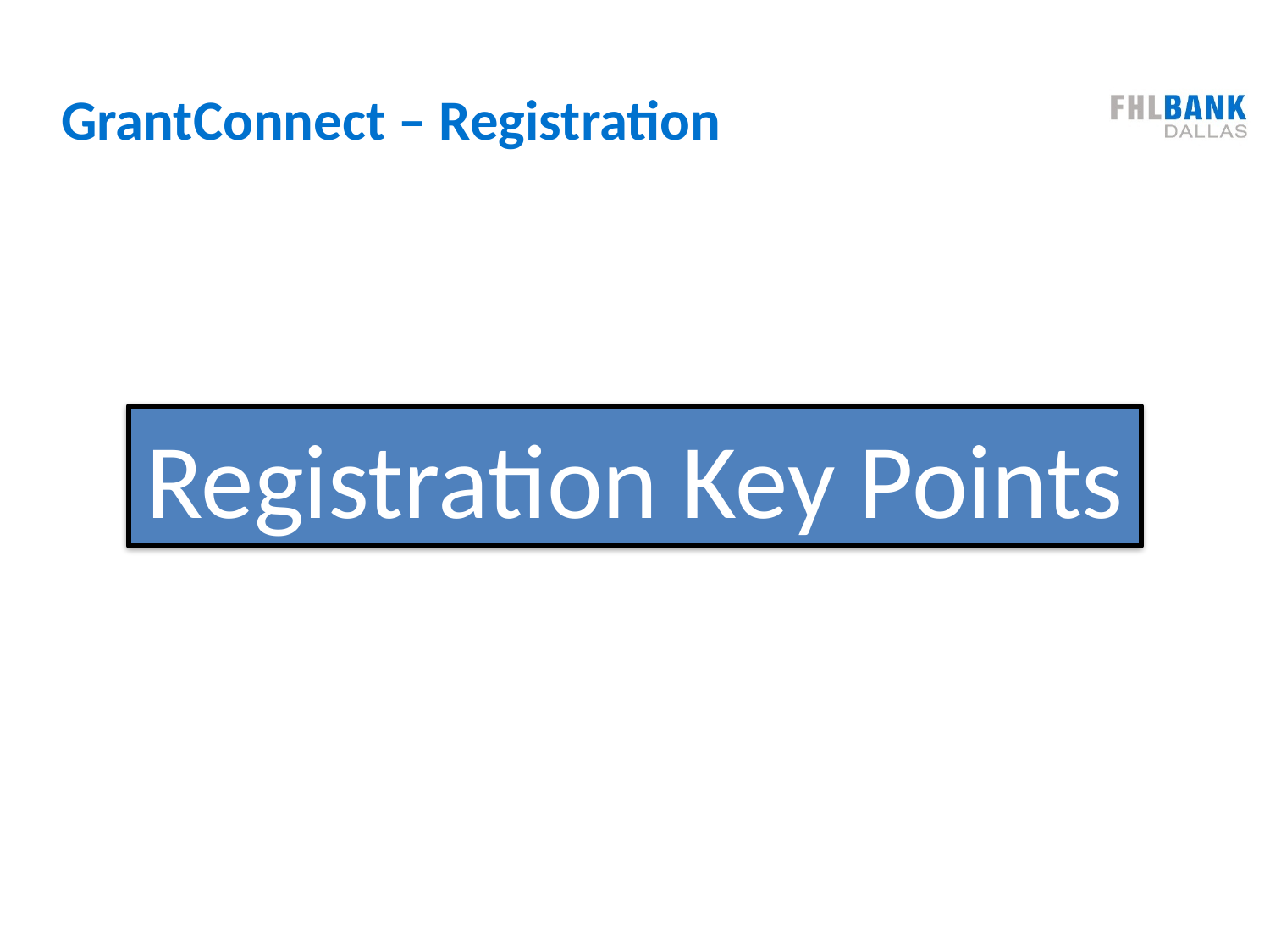

# GrantConnect – Registration
Registration Key Points